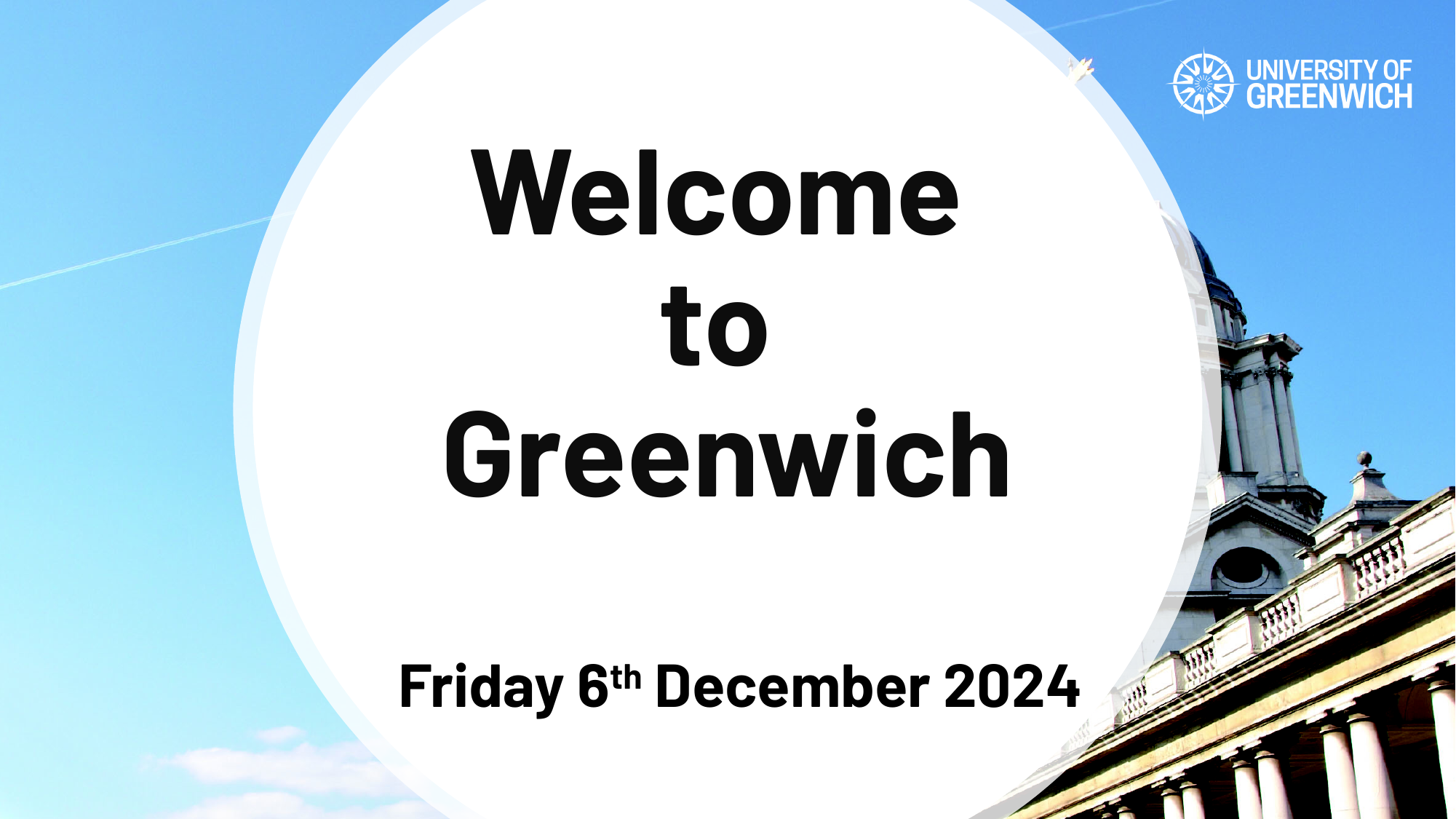

# Welcome to Greenwich
Friday 6th December 2024